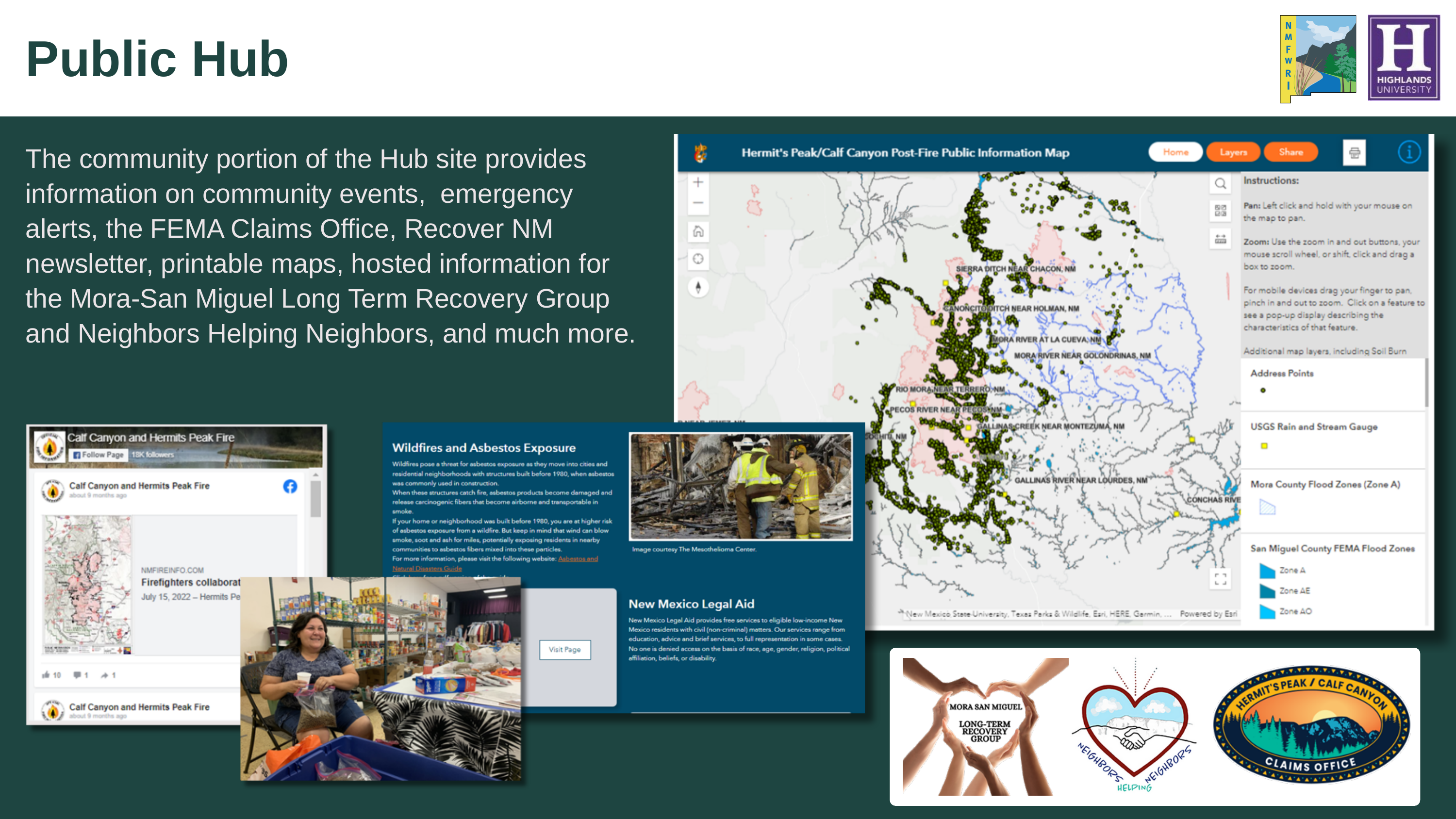

Public Hub

The community portion of the Hub site provides information on community events,  emergency alerts, the FEMA Claims Office, Recover NM newsletter, printable maps, hosted information for the Mora-San Miguel Long Term Recovery Group and Neighbors Helping Neighbors, and much more.